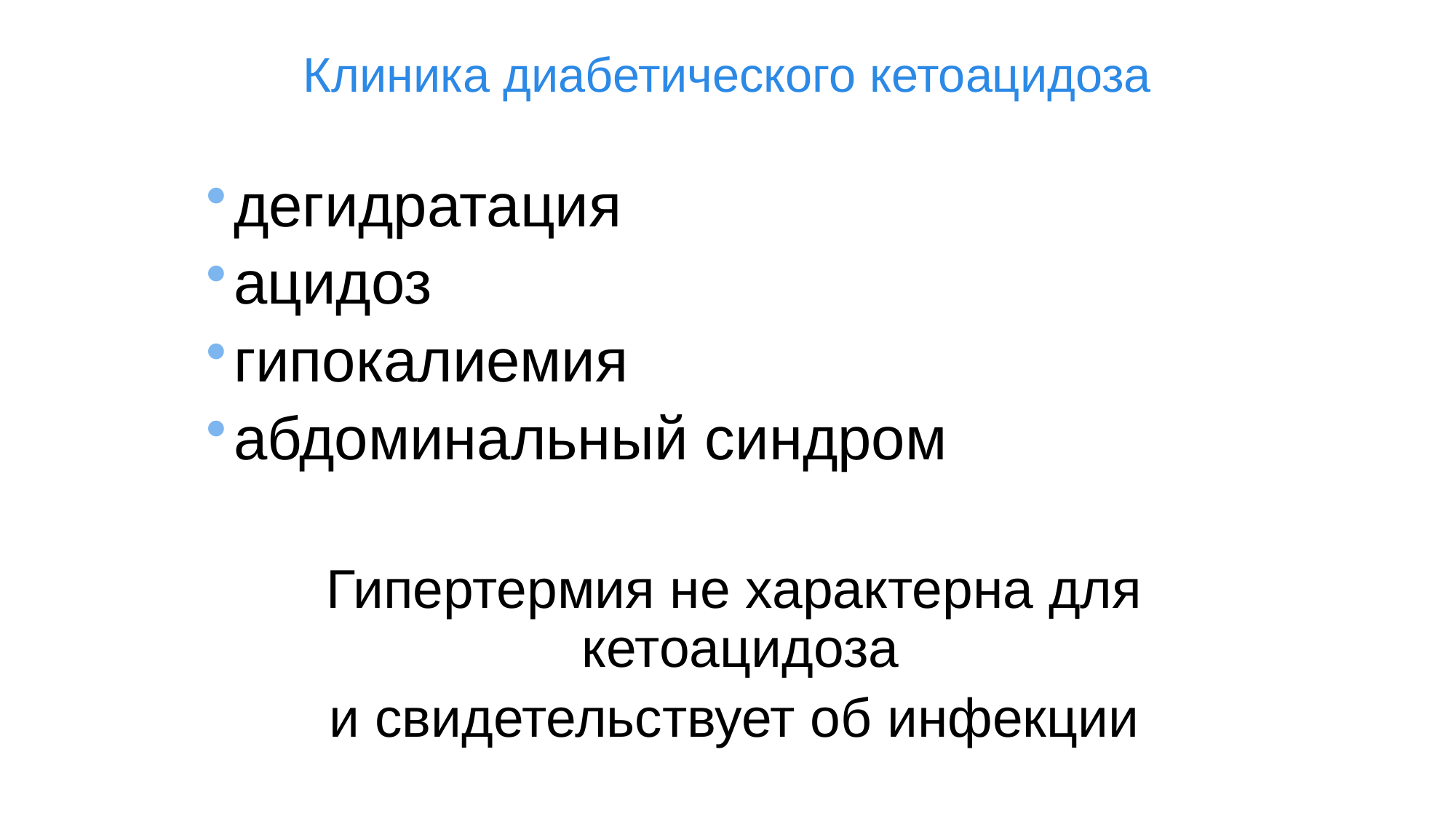

# Клиника диабетического кетоацидоза
дегидратация
ацидоз
гипокалиемия
абдоминальный синдром

Гипертермия не характерна для кетоацидоза
и свидетельствует об инфекции